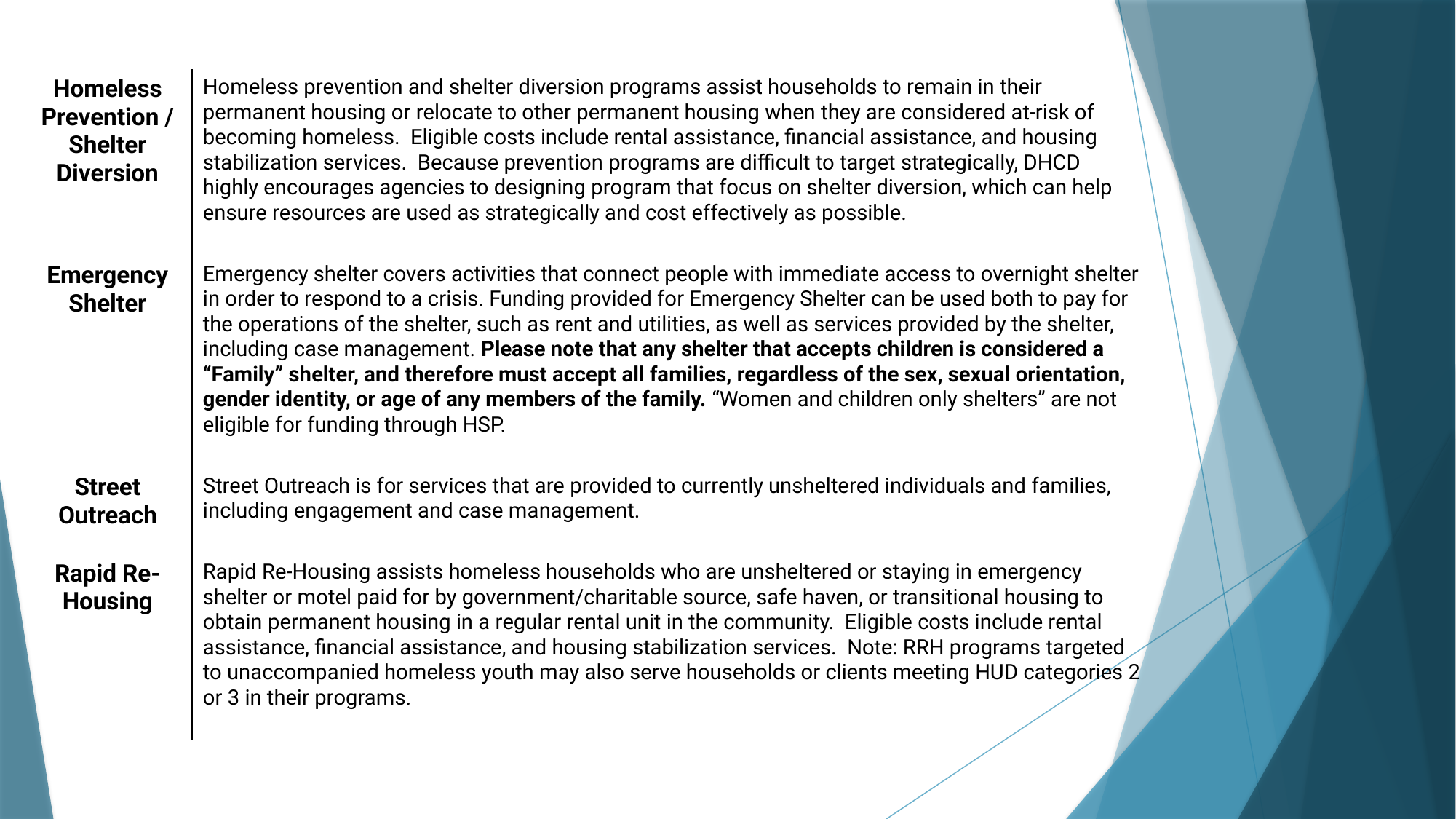

| Homeless Prevention / Shelter Diversion | Homeless prevention and shelter diversion programs assist households to remain in their permanent housing or relocate to other permanent housing when they are considered at-risk of becoming homeless. Eligible costs include rental assistance, financial assistance, and housing stabilization services. Because prevention programs are difficult to target strategically, DHCD highly encourages agencies to designing program that focus on shelter diversion, which can help ensure resources are used as strategically and cost effectively as possible. |
| --- | --- |
| Emergency Shelter | Emergency shelter covers activities that connect people with immediate access to overnight shelter in order to respond to a crisis. Funding provided for Emergency Shelter can be used both to pay for the operations of the shelter, such as rent and utilities, as well as services provided by the shelter, including case management. Please note that any shelter that accepts children is considered a “Family” shelter, and therefore must accept all families, regardless of the sex, sexual orientation, gender identity, or age of any members of the family. “Women and children only shelters” are not eligible for funding through HSP. |
| Street Outreach | Street Outreach is for services that are provided to currently unsheltered individuals and families, including engagement and case management. |
| Rapid Re-Housing | Rapid Re-Housing assists homeless households who are unsheltered or staying in emergency shelter or motel paid for by government/charitable source, safe haven, or transitional housing to obtain permanent housing in a regular rental unit in the community. Eligible costs include rental assistance, financial assistance, and housing stabilization services. Note: RRH programs targeted to unaccompanied homeless youth may also serve households or clients meeting HUD categories 2 or 3 in their programs. |